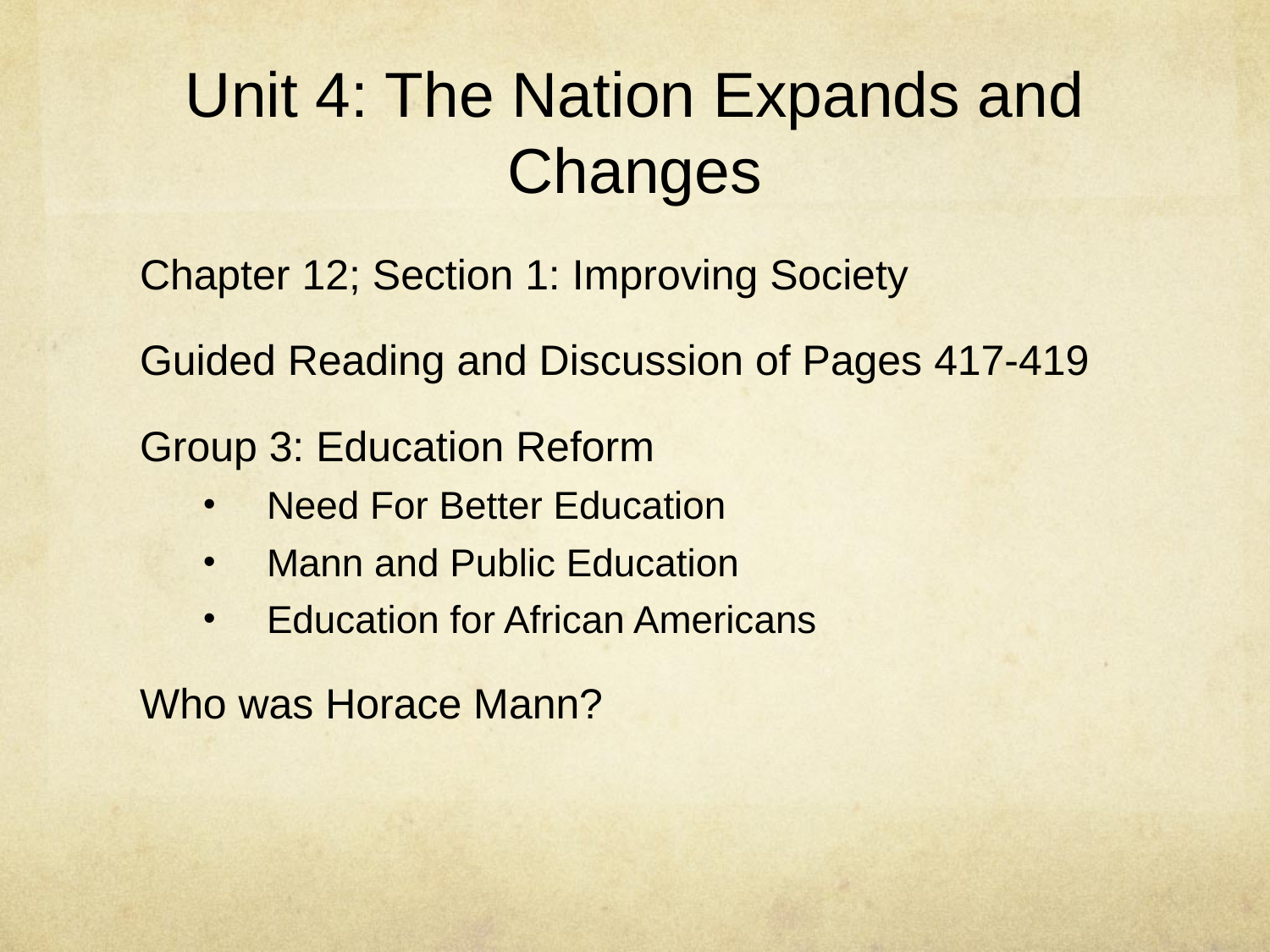

# Unit 4: The Nation Expands and Changes
Chapter 12; Section 1: Improving Society
Guided Reading and Discussion of Pages 417-419
Group 3: Education Reform
Need For Better Education
Mann and Public Education
Education for African Americans
Who was Horace Mann?